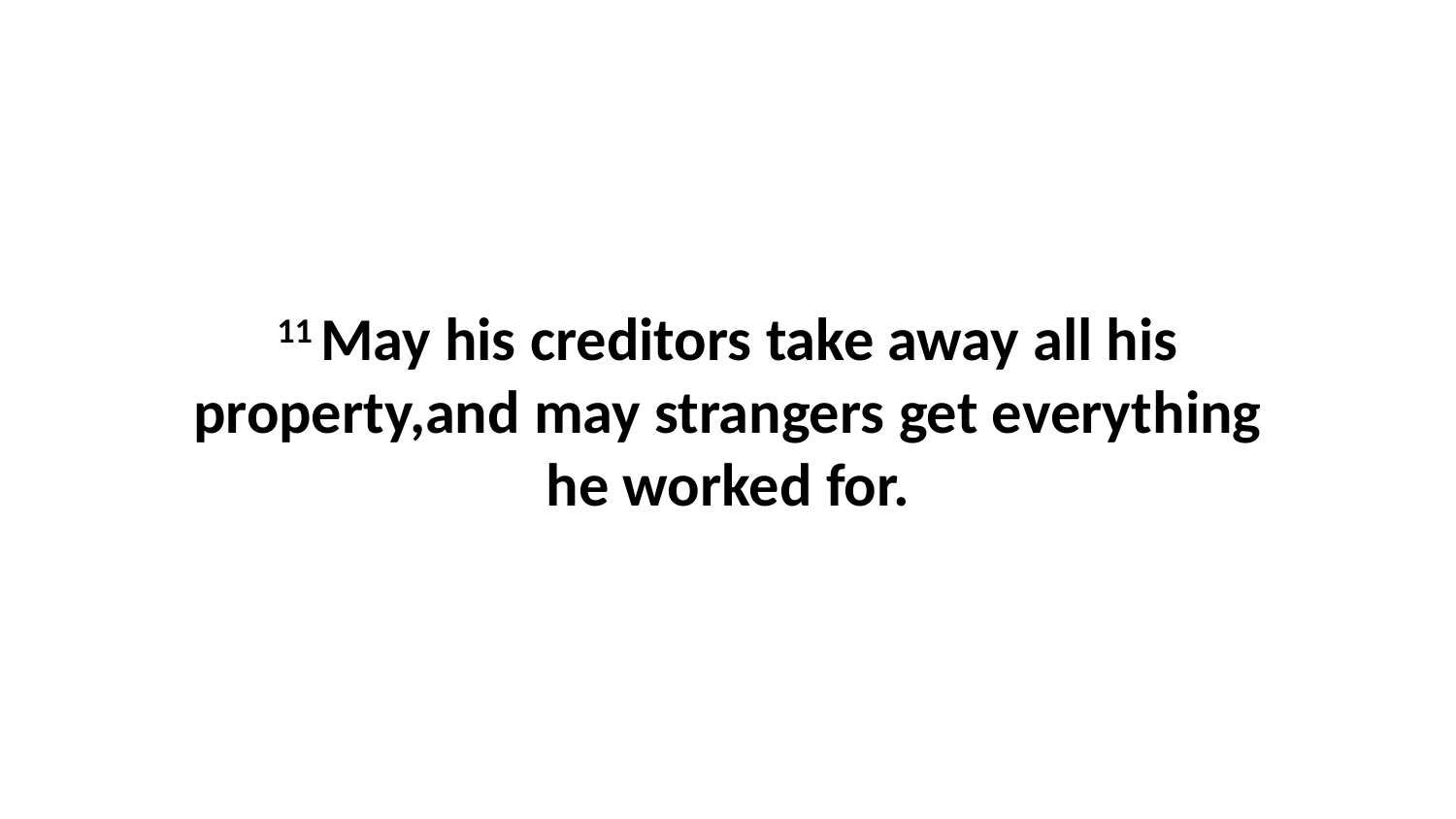

11 May his creditors take away all his property,and may strangers get everything he worked for.